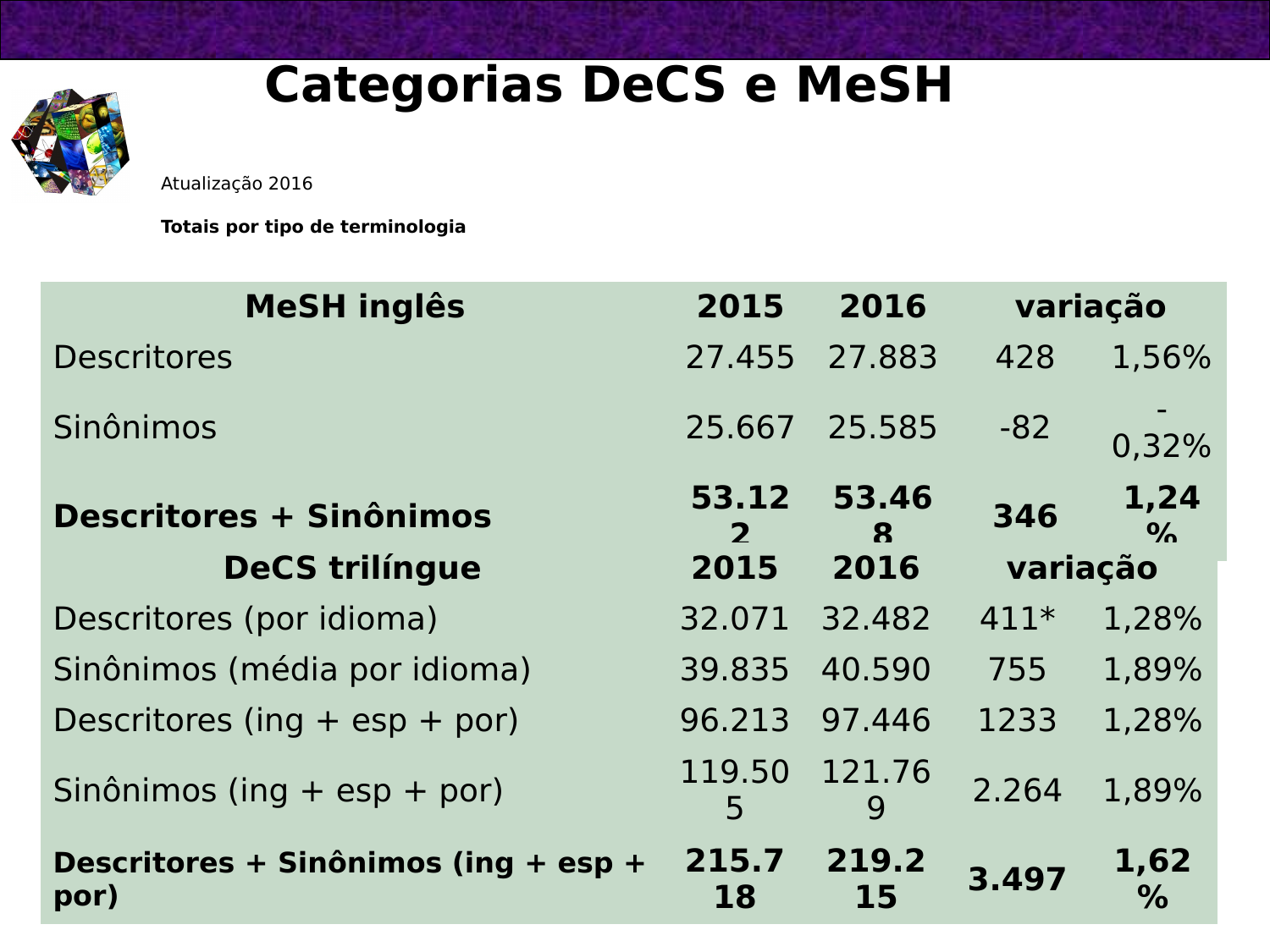

Categorias DeCS e MeSH
Atualização 2016

Totais por tipo de terminologia

| MeSH inglês | 2015 | 2016 | variação |  |
| --- | --- | --- | --- | --- |
| Descritores | 27.455 | 27.883 | 428 | 1,56% |
| Sinônimos | 25.667 | 25.585 | -82 | -0,32% |
| Descritores + Sinônimos | 53.122 | 53.468 | 346 | 1,24% |
| DeCS trilíngue | 2015 | 2016 | variação |  |
| --- | --- | --- | --- | --- |
| Descritores (por idioma) | 32.071 | 32.482 | 411\* | 1,28% |
| Sinônimos (média por idioma) | 39.835 | 40.590 | 755 | 1,89% |
| Descritores (ing + esp + por) | 96.213 | 97.446 | 1233 | 1,28% |
| Sinônimos (ing + esp + por) | 119.505 | 121.769 | 2.264 | 1,89% |
| Descritores + Sinônimos (ing + esp + por) | 215.718 | 219.215 | 3.497 | 1,62% |